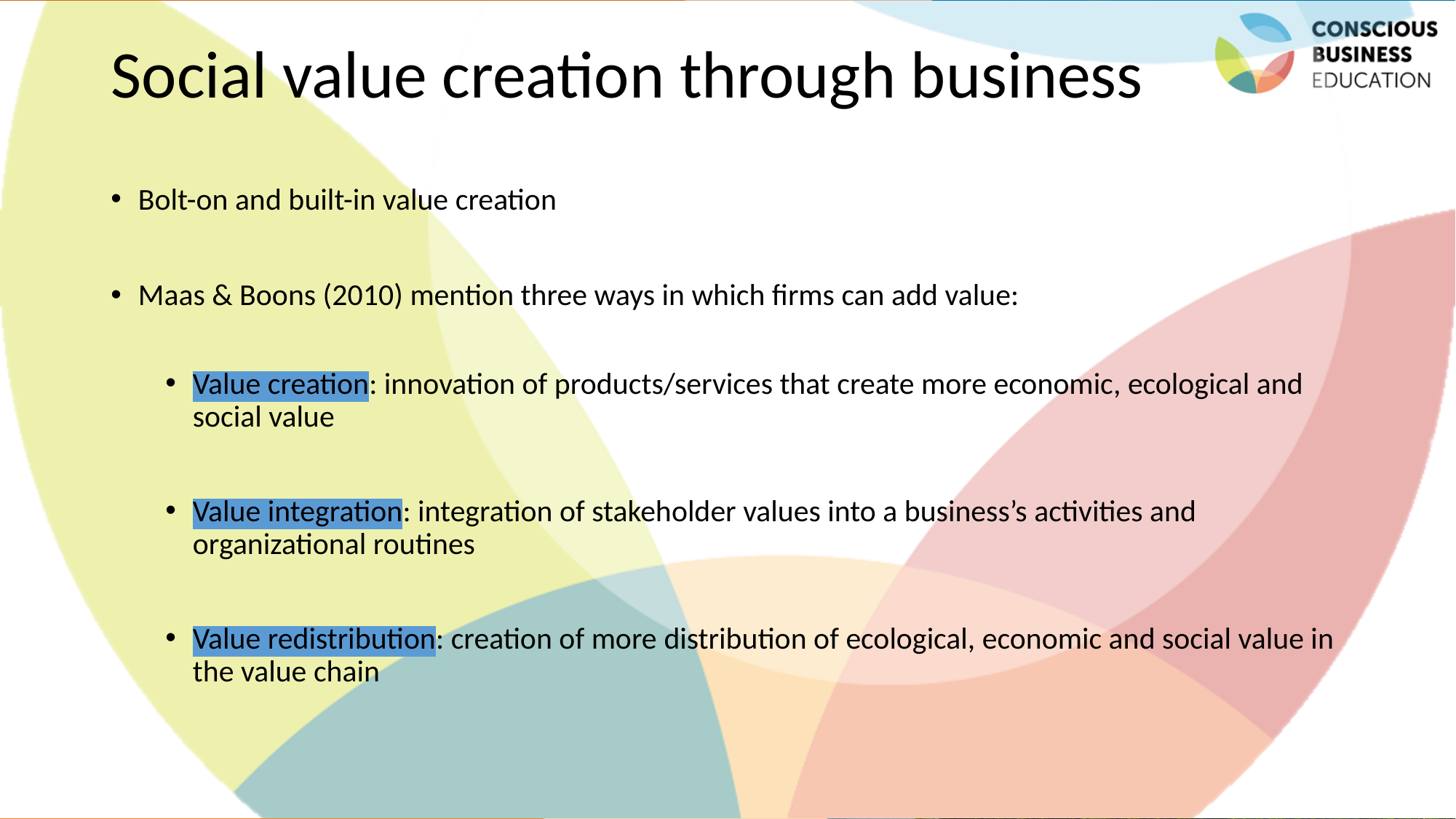

# Social value creation through business
Bolt-on and built-in value creation

Maas & Boons (2010) mention three ways in which firms can add value:

Value creation: innovation of products/services that create more economic, ecological and social value

Value integration: integration of stakeholder values into a business’s activities and organizational routines

Value redistribution: creation of more distribution of ecological, economic and social value in the value chain